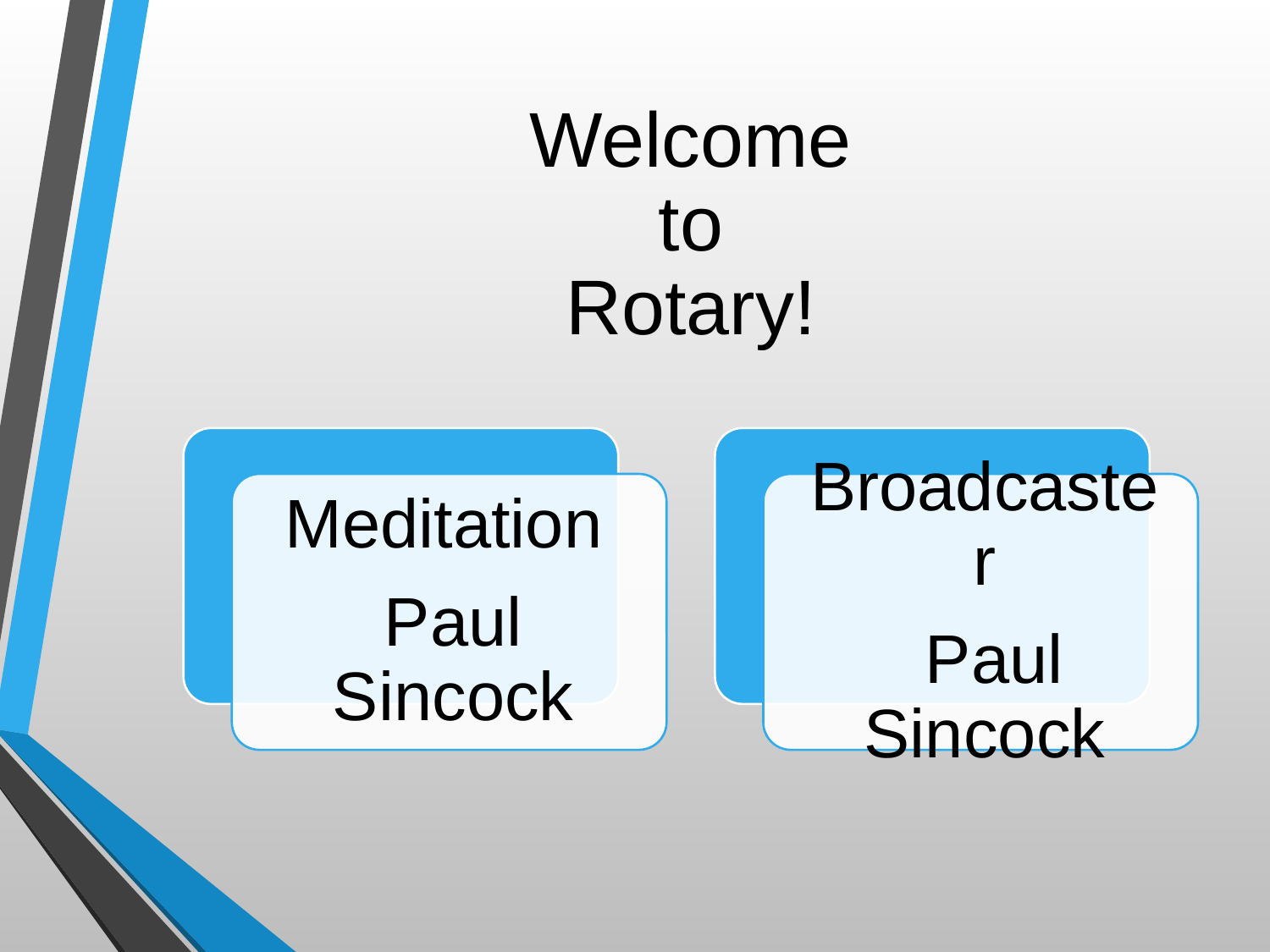

# Welcome to Rotary!
Meditation
Paul Sincock
Broadcaster
 Paul Sincock